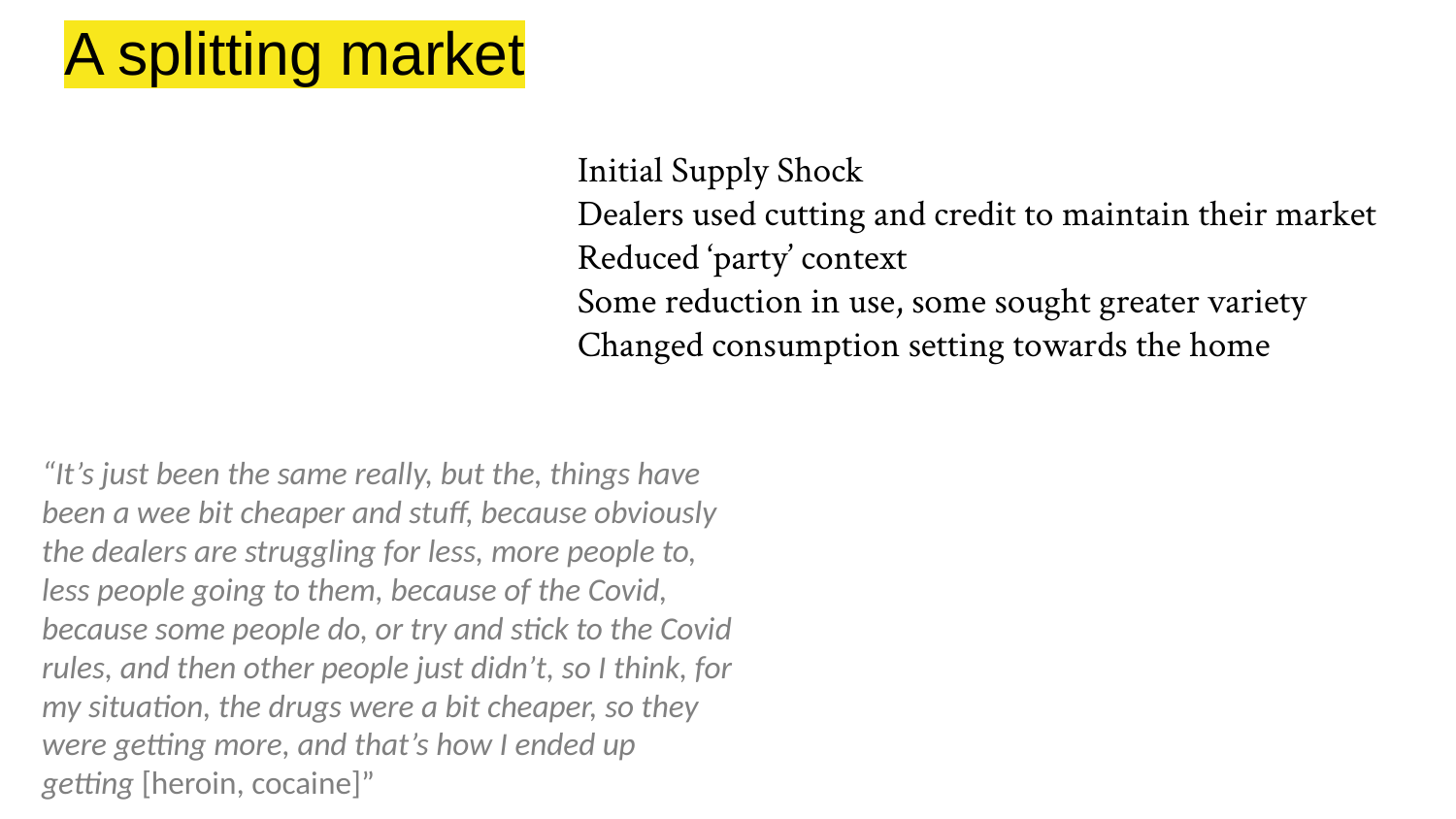

# A splitting market
Initial Supply Shock
Dealers used cutting and credit to maintain their market
Reduced ‘party’ context
Some reduction in use, some sought greater variety
Changed consumption setting towards the home
“It’s just been the same really, but the, things have been a wee bit cheaper and stuff, because obviously the dealers are struggling for less, more people to, less people going to them, because of the Covid, because some people do, or try and stick to the Covid rules, and then other people just didn’t, so I think, for my situation, the drugs were a bit cheaper, so they were getting more, and that’s how I ended up getting [heroin, cocaine]”